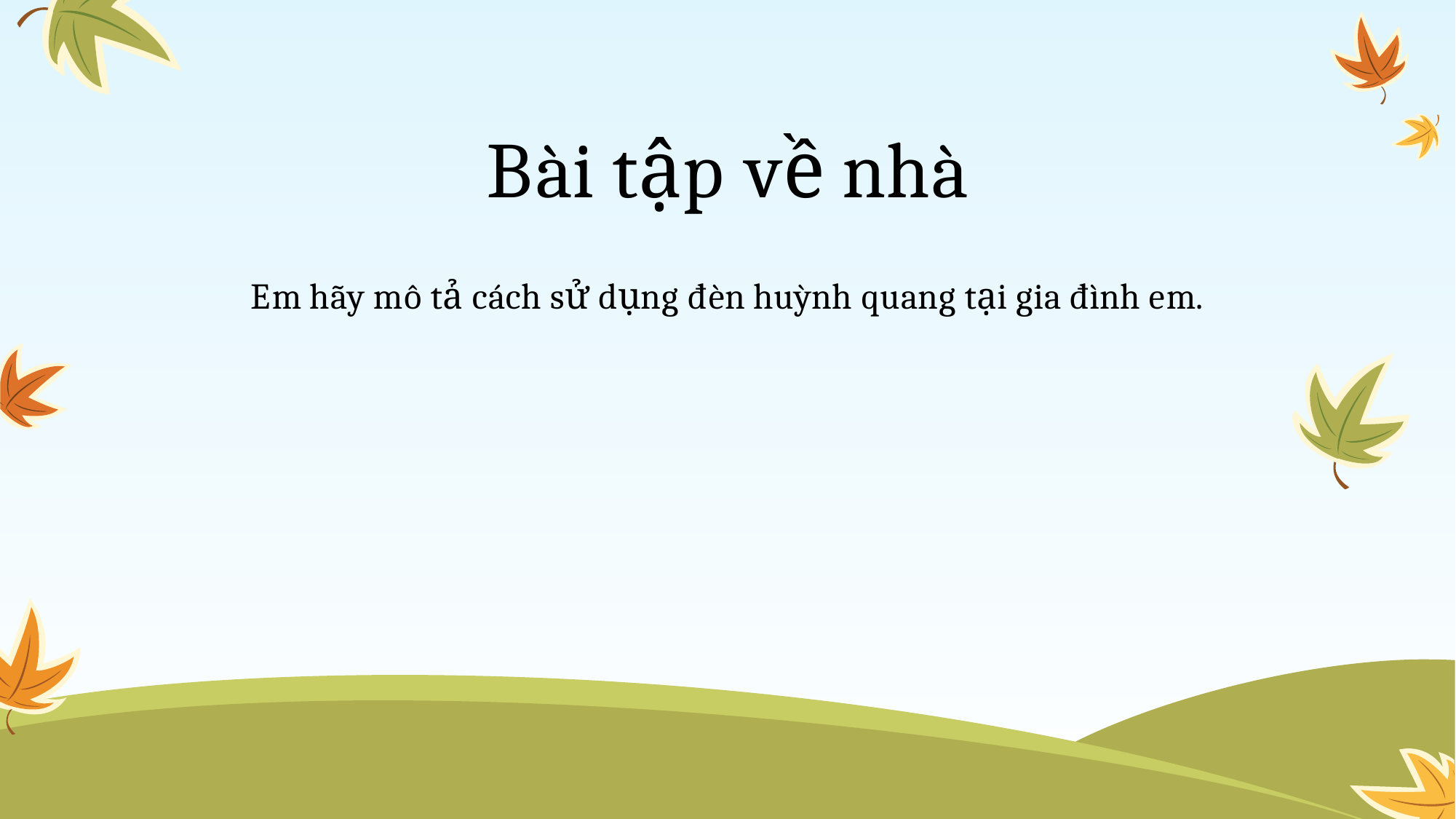

# Bài tập về nhà
Em hãy mô tả cách sử dụng đèn huỳnh quang tại gia đình em.